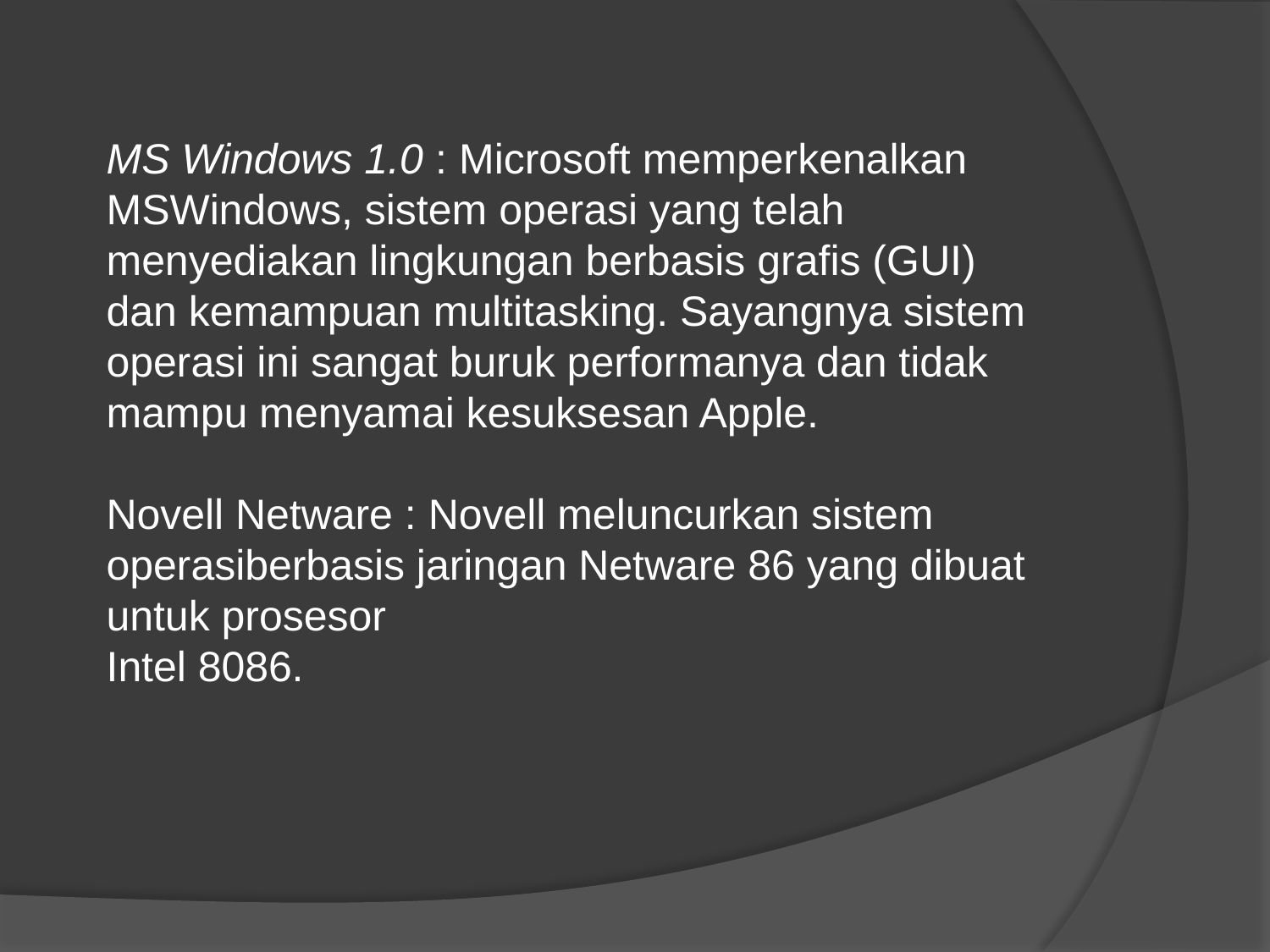

MS Windows 1.0 : Microsoft memperkenalkan MS­Windows, sistem operasi yang telah menyediakan lingkungan berbasis grafis (GUI) dan kemampuan multitasking. Sayangnya sistem operasi ini sangat buruk performanya dan tidak mampu menyamai kesuksesan Apple.

Novell Netware : Novell meluncurkan sistem operasiberbasis jaringan Netware 86 yang dibuat untuk prosesor
Intel 8086.